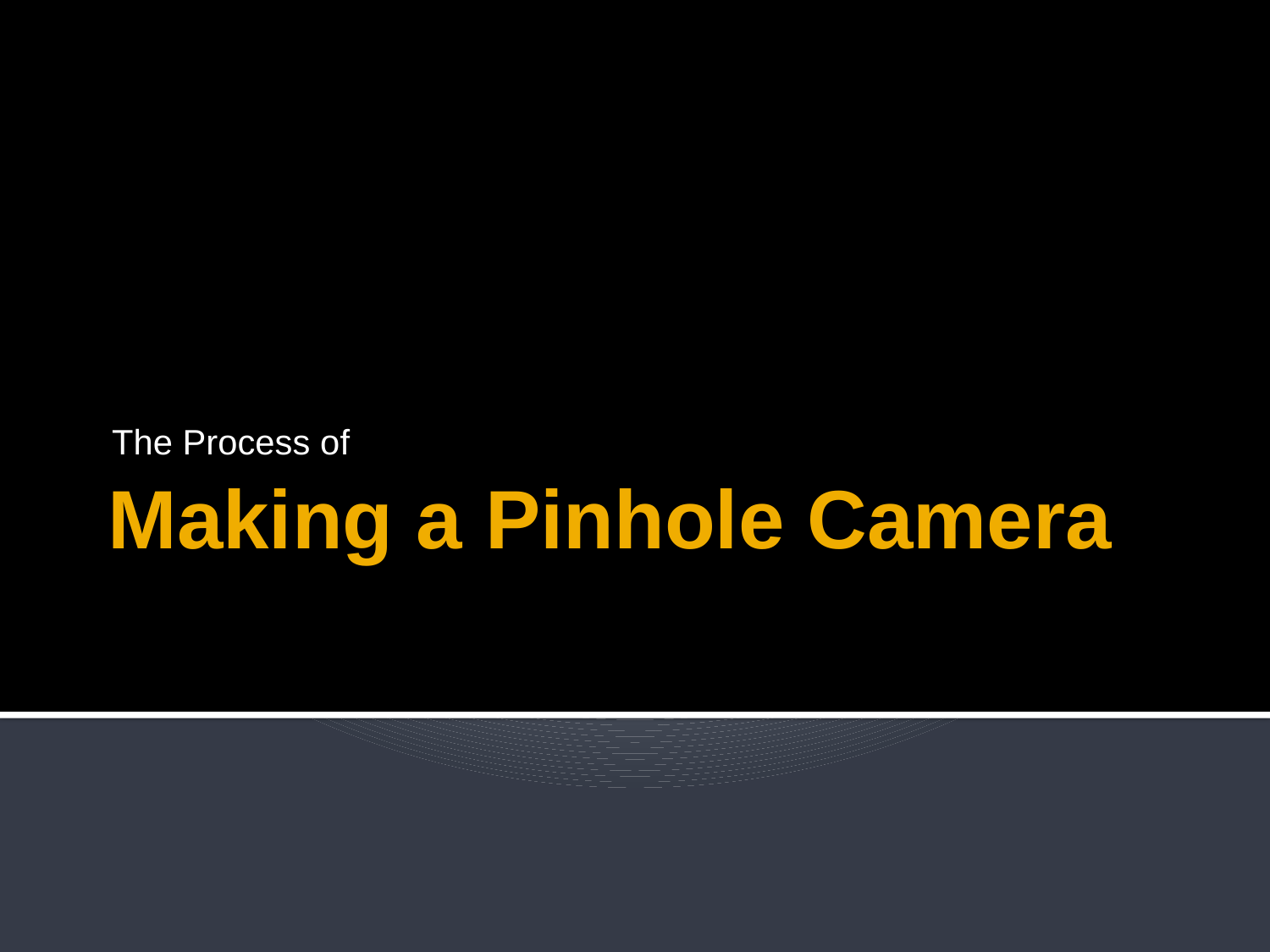

The Process of
# Making a Pinhole Camera